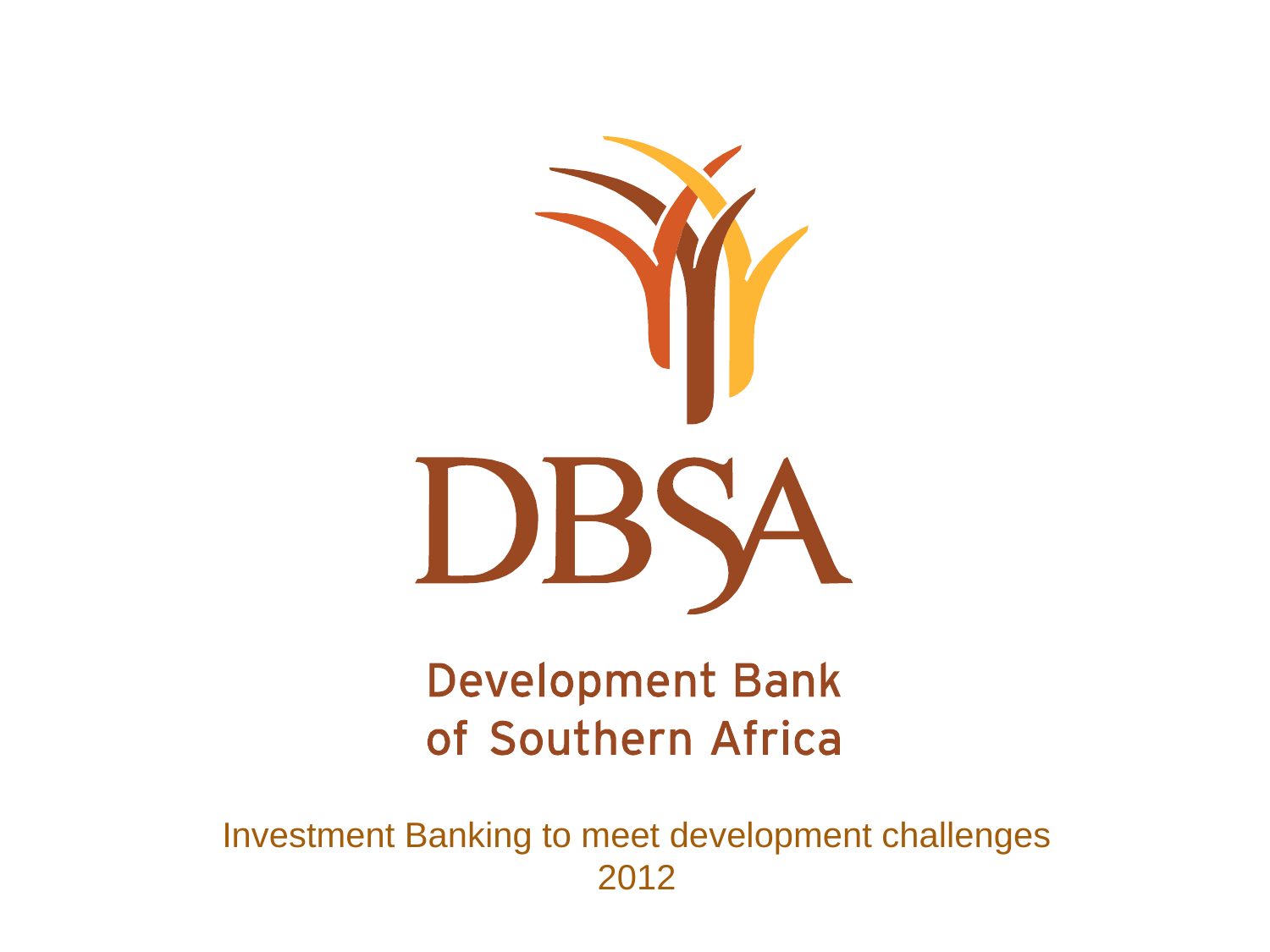

Investment Banking to meet development challenges
2012